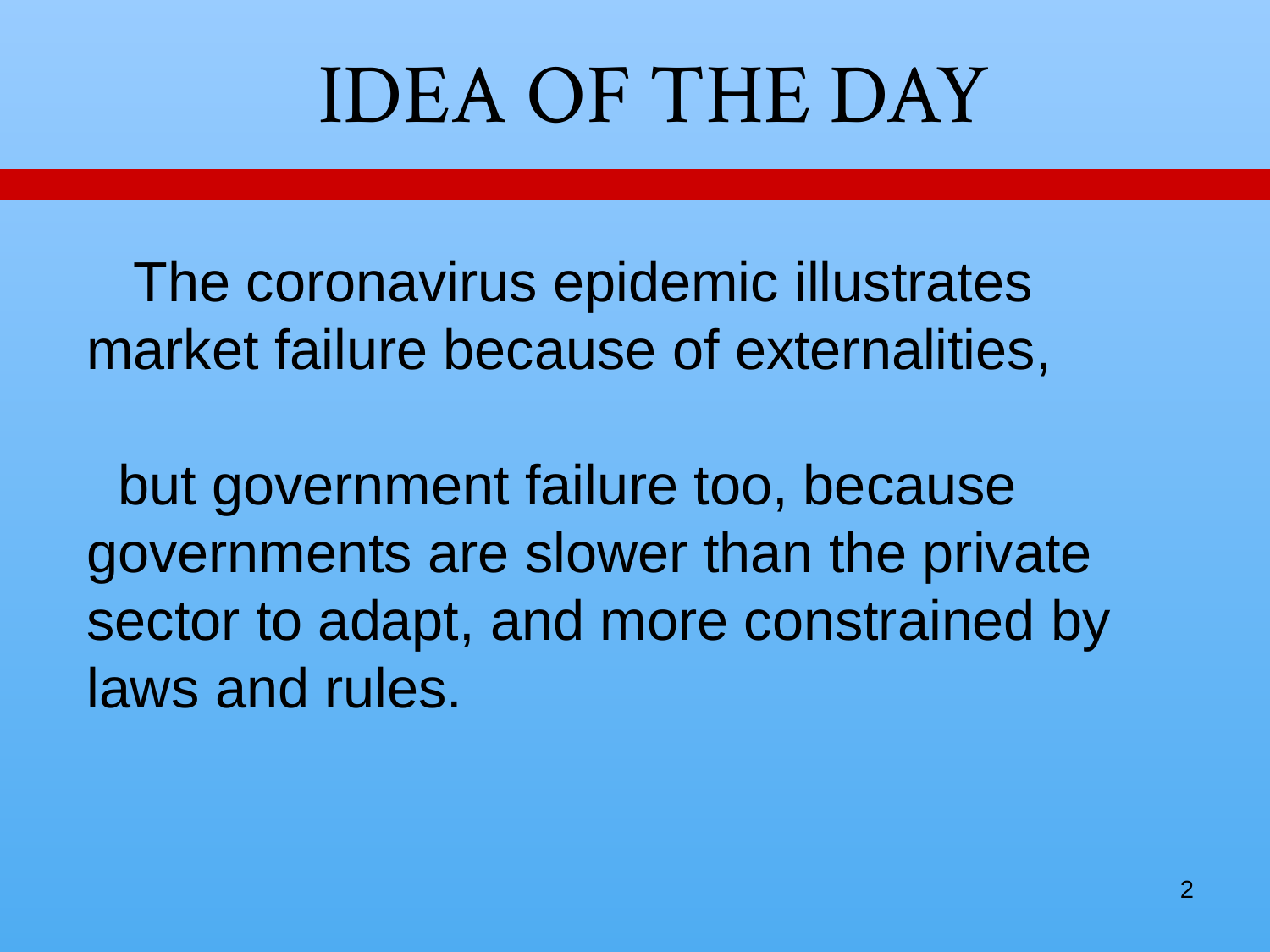

IDEA OF THE DAY

   The coronavirus epidemic illustrates market failure because of externalities,

  but government failure too, because governments are slower than the private sector to adapt, and more constrained by laws and rules.
2